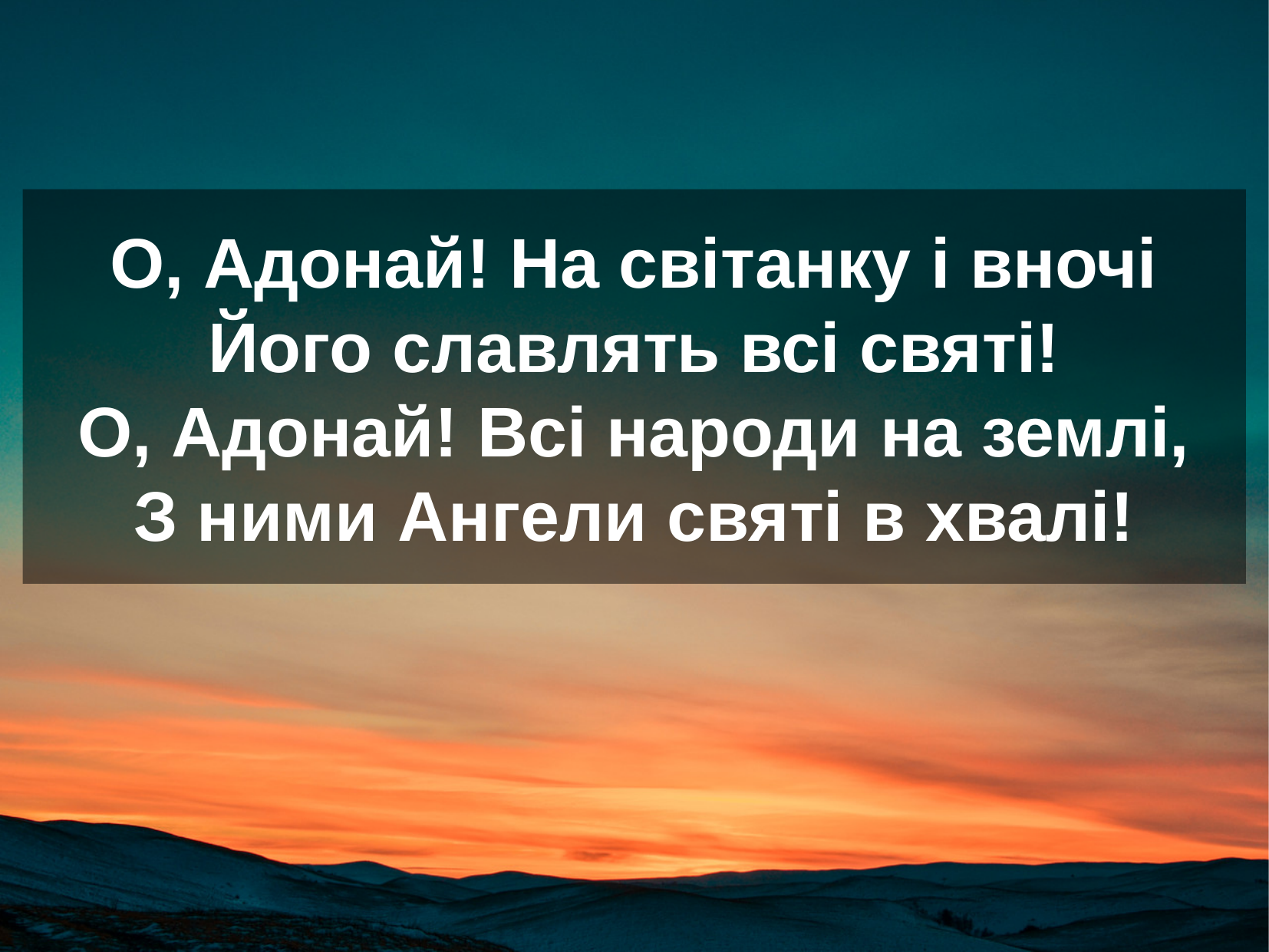

О, Адонай! На світанку і вночі
Його славлять всі святі!
О, Адонай! Всі народи на землі,
З ними Ангели святі в хвалі!